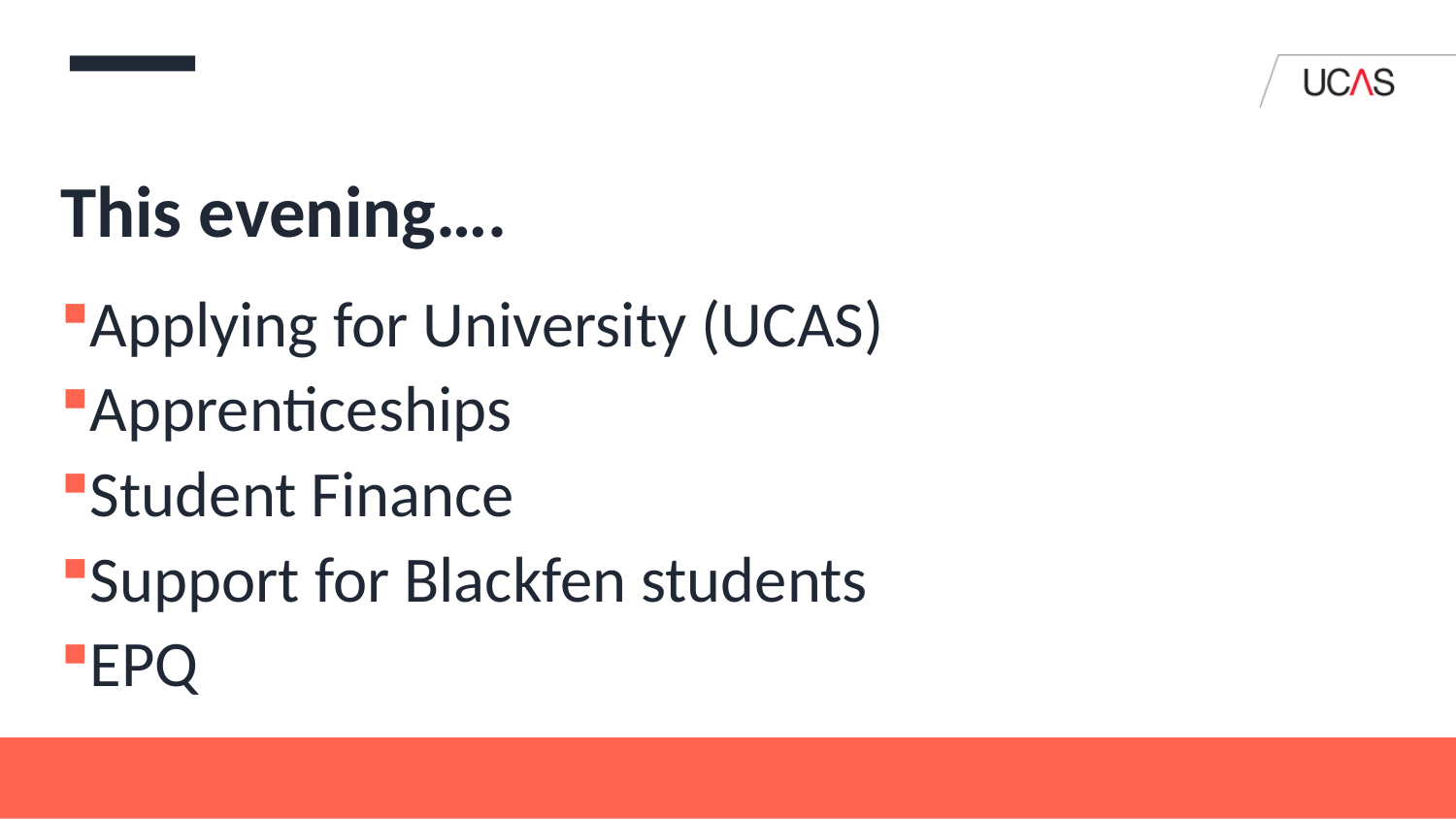

# This evening….
Applying for University (UCAS)
Apprenticeships
Student Finance
Support for Blackfen students
EPQ